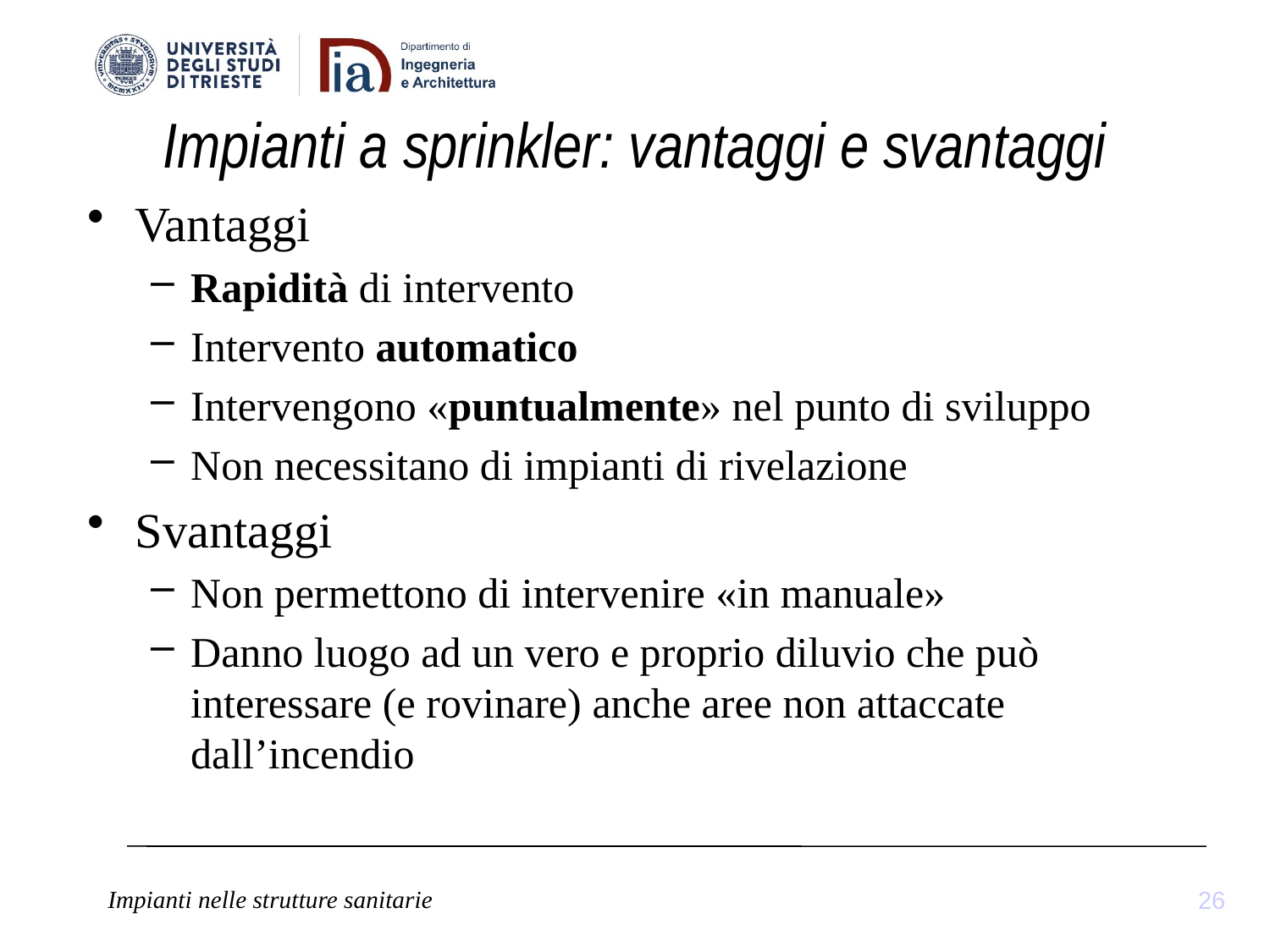

# Impianti a sprinkler: vantaggi e svantaggi
Vantaggi
Rapidità di intervento
Intervento automatico
Intervengono «puntualmente» nel punto di sviluppo
Non necessitano di impianti di rivelazione
Svantaggi
Non permettono di intervenire «in manuale»
Danno luogo ad un vero e proprio diluvio che può interessare (e rovinare) anche aree non attaccate dall’incendio
26